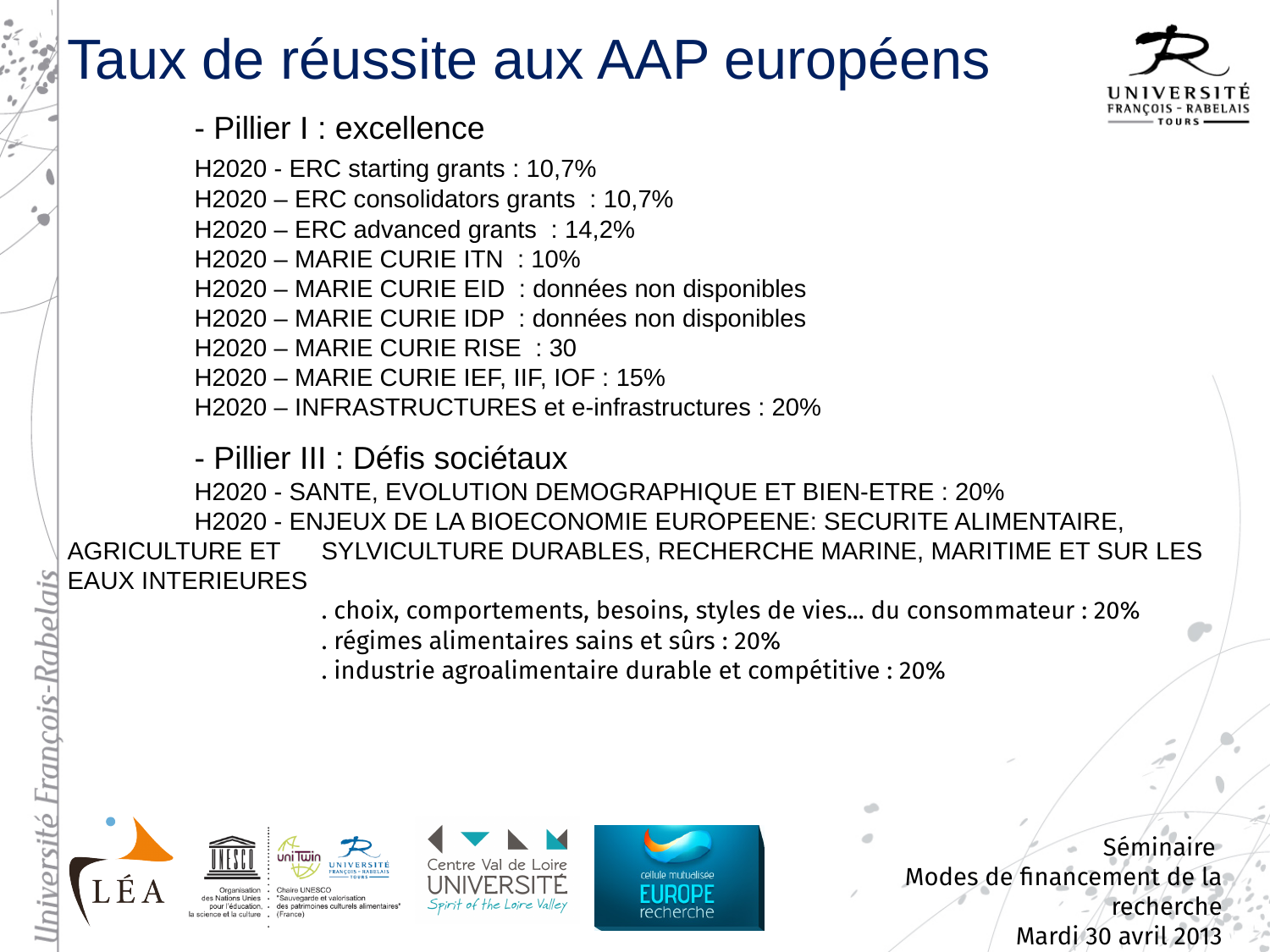

Taux de réussite aux AAP européens

	- Pillier I : excellence
	H2020 - ERC starting grants : 10,7%
	H2020 – ERC consolidators grants  : 10,7%
	H2020 – ERC advanced grants  : 14,2%
	H2020 – MARIE CURIE ITN  : 10%
	H2020 – MARIE CURIE EID  : données non disponibles
	H2020 – MARIE CURIE IDP  : données non disponibles
	H2020 – MARIE CURIE RISE  : 30
	H2020 – MARIE CURIE IEF, IIF, IOF : 15%
	H2020 – INFRASTRUCTURES et e-infrastructures : 20%

	- Pillier III : Défis sociétaux
	H2020 - SANTE, EVOLUTION DEMOGRAPHIQUE ET BIEN-ETRE : 20%
	H2020 - ENJEUX DE LA BIOECONOMIE EUROPEENE: SECURITE ALIMENTAIRE, AGRICULTURE ET 	SYLVICULTURE DURABLES, RECHERCHE MARINE, MARITIME ET SUR LES EAUX INTERIEURES
		. choix, comportements, besoins, styles de vies... du consommateur : 20%
		. régimes alimentaires sains et sûrs : 20%
		. industrie agroalimentaire durable et compétitive : 20%